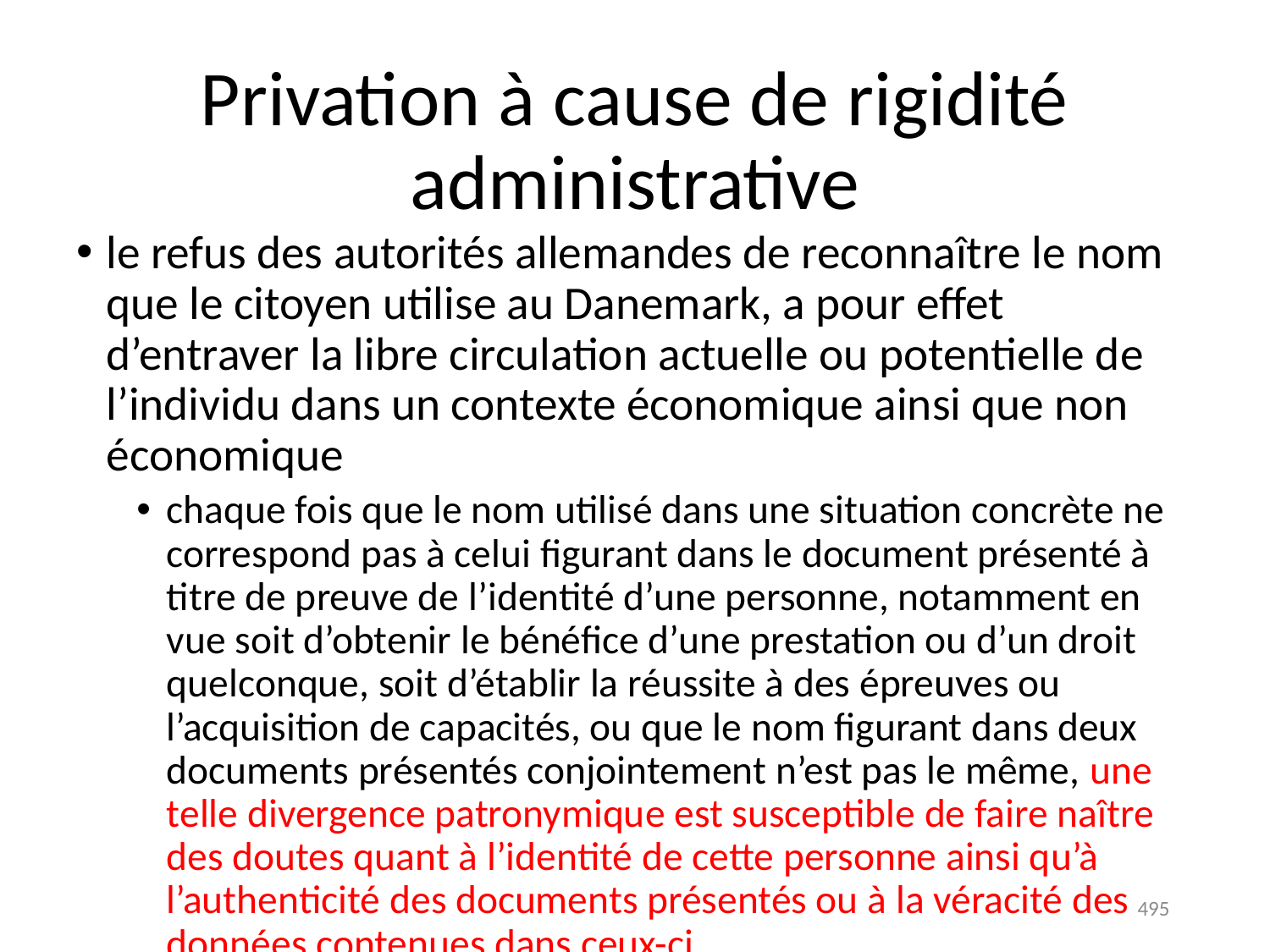

# Privation à cause de rigidité administrative
le refus des autorités allemandes de reconnaître le nom que le citoyen utilise au Danemark, a pour effet d’entraver la libre circulation actuelle ou potentielle de l’individu dans un contexte économique ainsi que non économique
chaque fois que le nom utilisé dans une situation concrète ne correspond pas à celui figurant dans le document présenté à titre de preuve de l’identité d’une personne, notamment en vue soit d’obtenir le bénéfice d’une prestation ou d’un droit quelconque, soit d’établir la réussite à des épreuves ou l’acquisition de capacités, ou que le nom figurant dans deux documents présentés conjointement n’est pas le même, une telle divergence patronymique est susceptible de faire naître des doutes quant à l’identité de cette personne ainsi qu’à l’authenticité des documents présentés ou à la véracité des données contenues dans ceux-ci

495